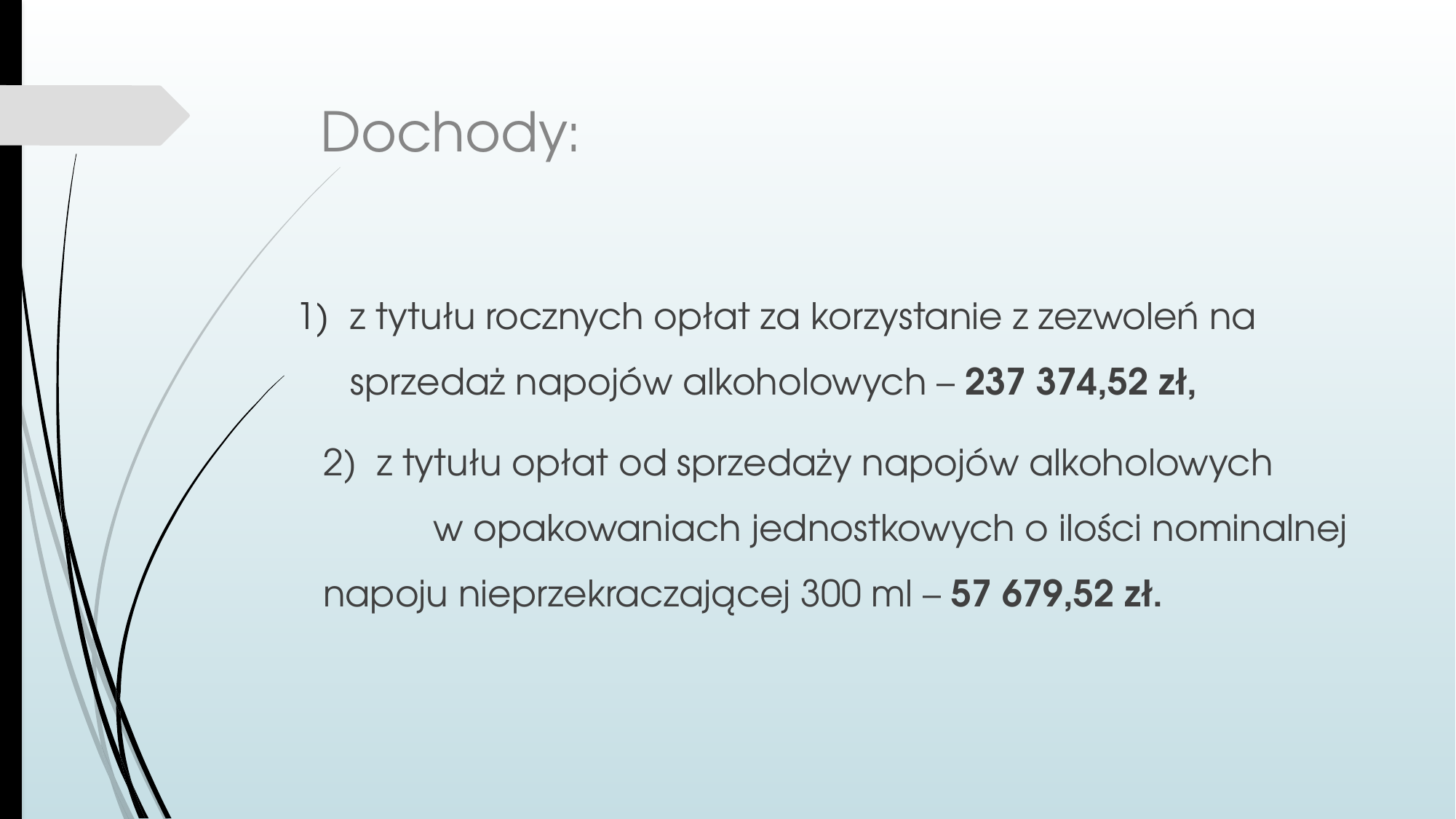

# Dochody:
z tytułu rocznych opłat za korzystanie z zezwoleń na sprzedaż napojów alkoholowych – 237 374,52 zł,
2)  z tytułu opłat od sprzedaży napojów alkoholowych                       w opakowaniach jednostkowych o ilości nominalnej napoju nieprzekraczającej 300 ml – 57 679,52 zł.